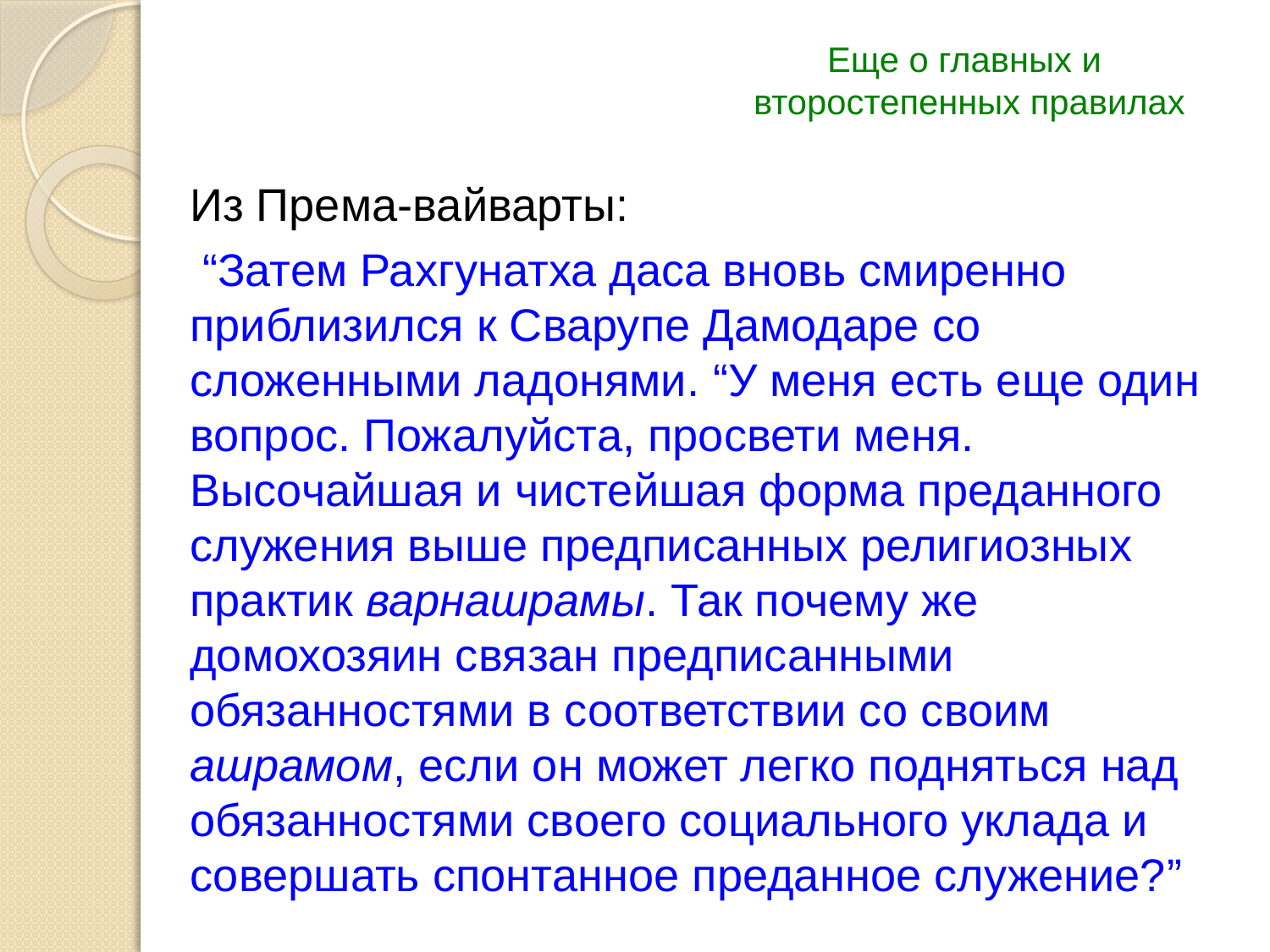

# Еще о главных и второстепенных правилах
Из Према-вайварты:
 “Затем Рахгунатха даса вновь смиренно приблизился к Сварупе Дамодаре со сложенными ладонями. “У меня есть еще один вопрос. Пожалуйста, просвети меня. Высочайшая и чистейшая форма преданного служения выше предписанных религиозных практик варнашрамы. Так почему же домохозяин связан предписанными обязанностями в соответствии со своим ашрамом, если он может легко подняться над обязанностями своего социального уклада и совершать спонтанное преданное служение?”